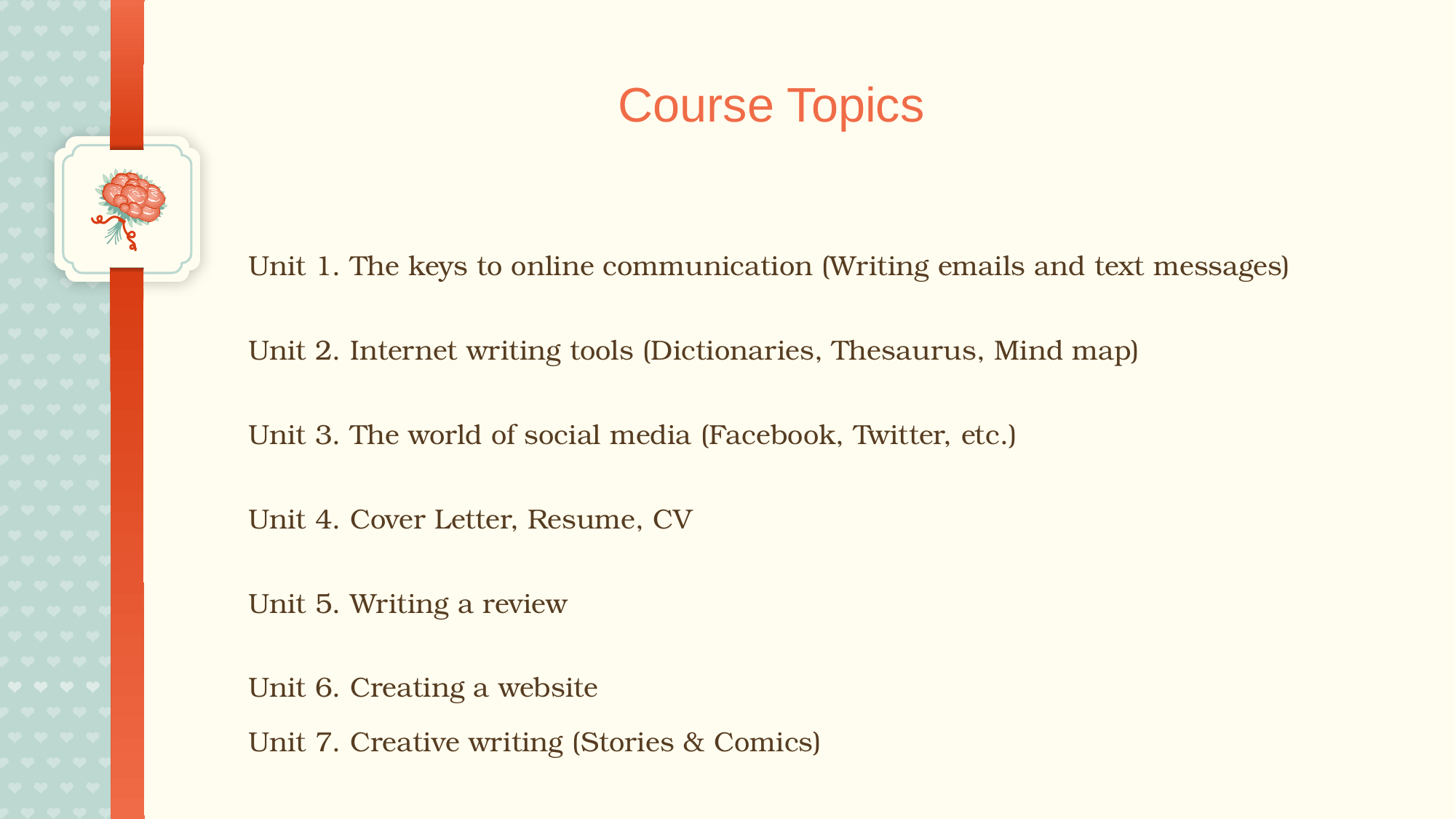

# Course Topics
Unit 1. The keys to online communication (Writing emails and text messages)
Unit 2. Internet writing tools (Dictionaries, Thesaurus, Mind map)
Unit 3. The world of social media (Facebook, Twitter, etc.)
Unit 4. Cover Letter, Resume, CV
Unit 5. Writing a review
Unit 6. Creating a website
Unit 7. Creative writing (Stories & Comics)